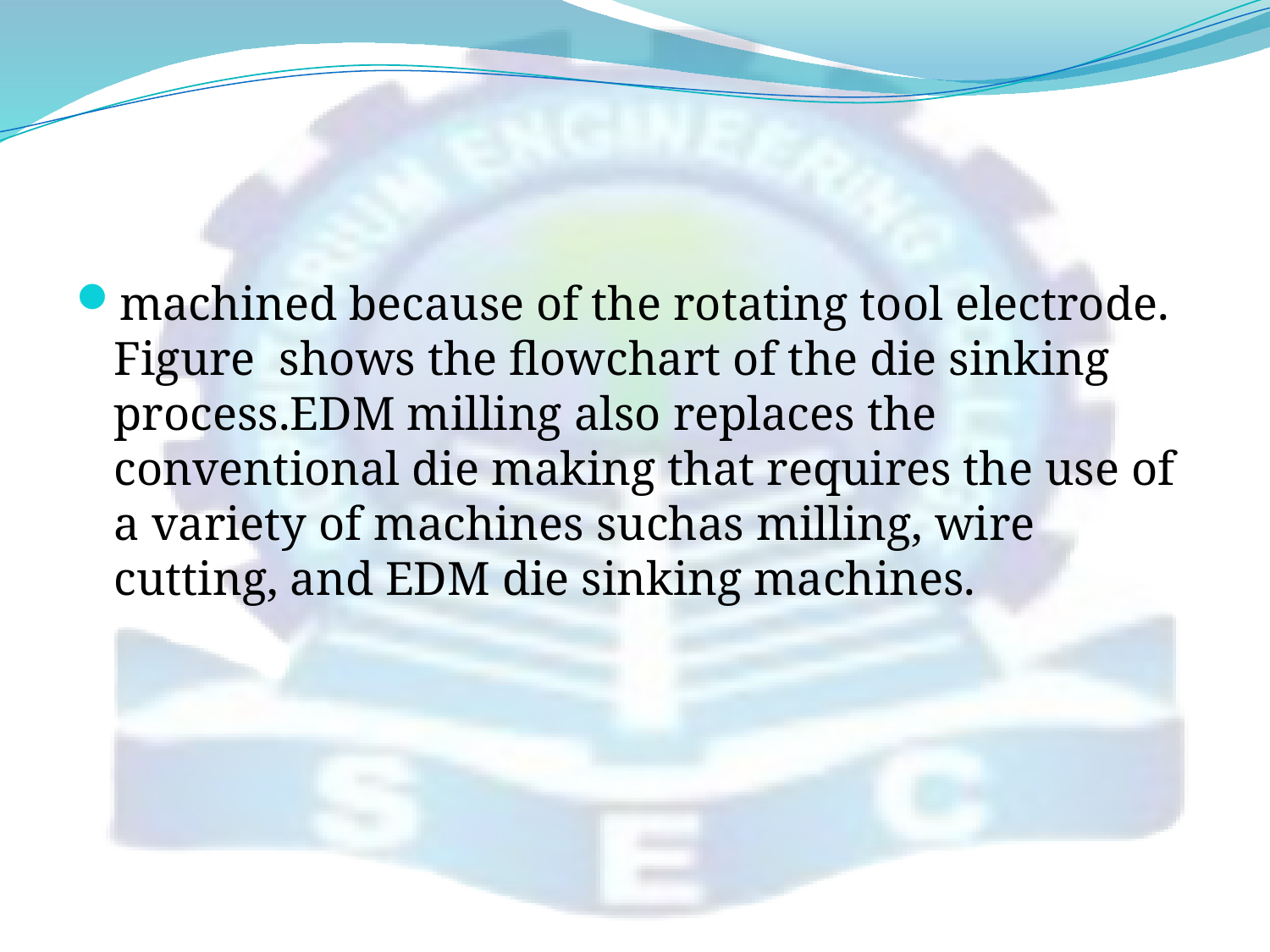

#
machined because of the rotating tool electrode. Figure  shows the flowchart of the die sinking process.EDM milling also replaces the conventional die making that requires the use of a variety of machines suchas milling, wire cutting, and EDM die sinking machines.